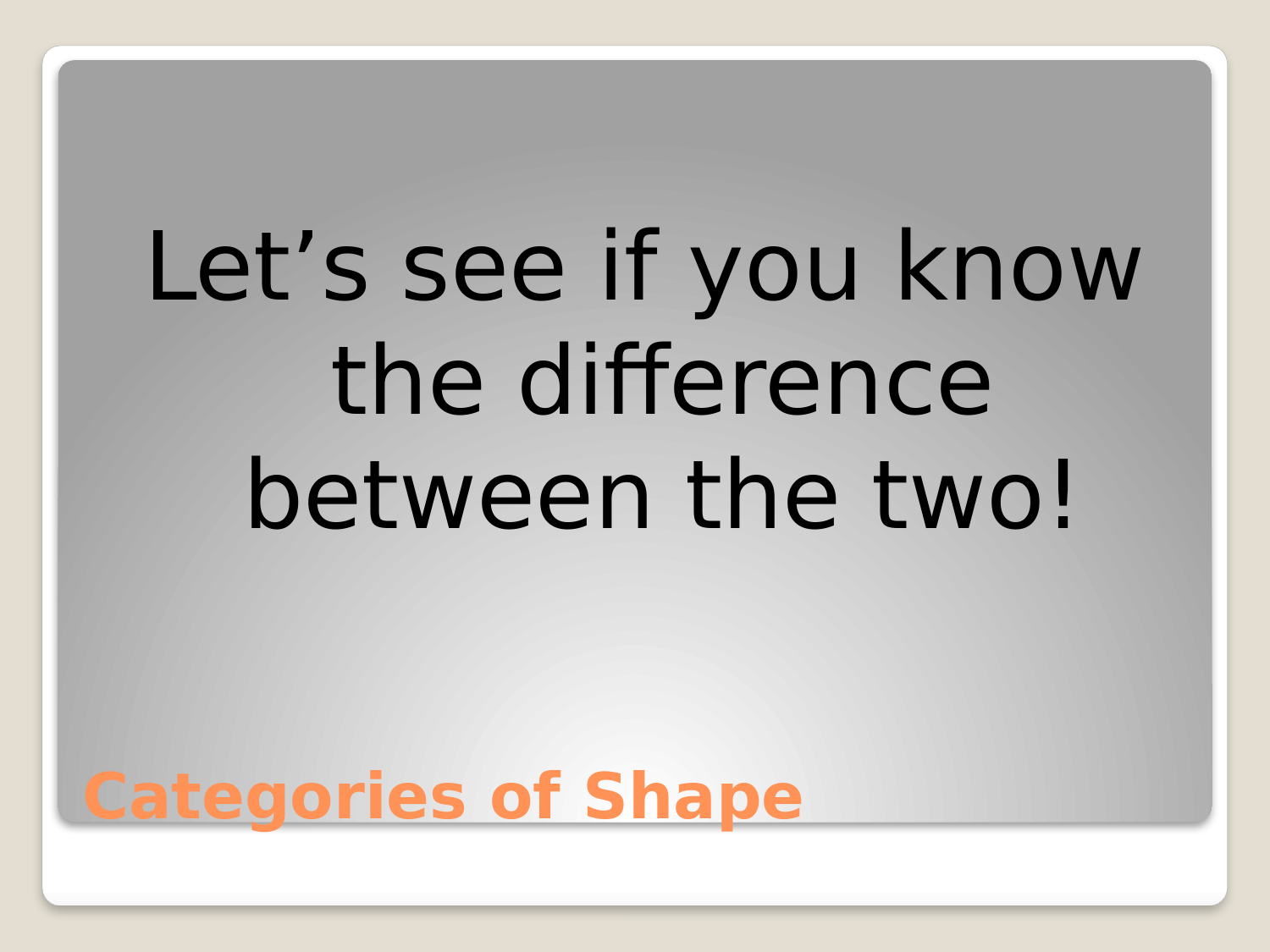

Let’s see if you know the difference between the two!
# Categories of Shape